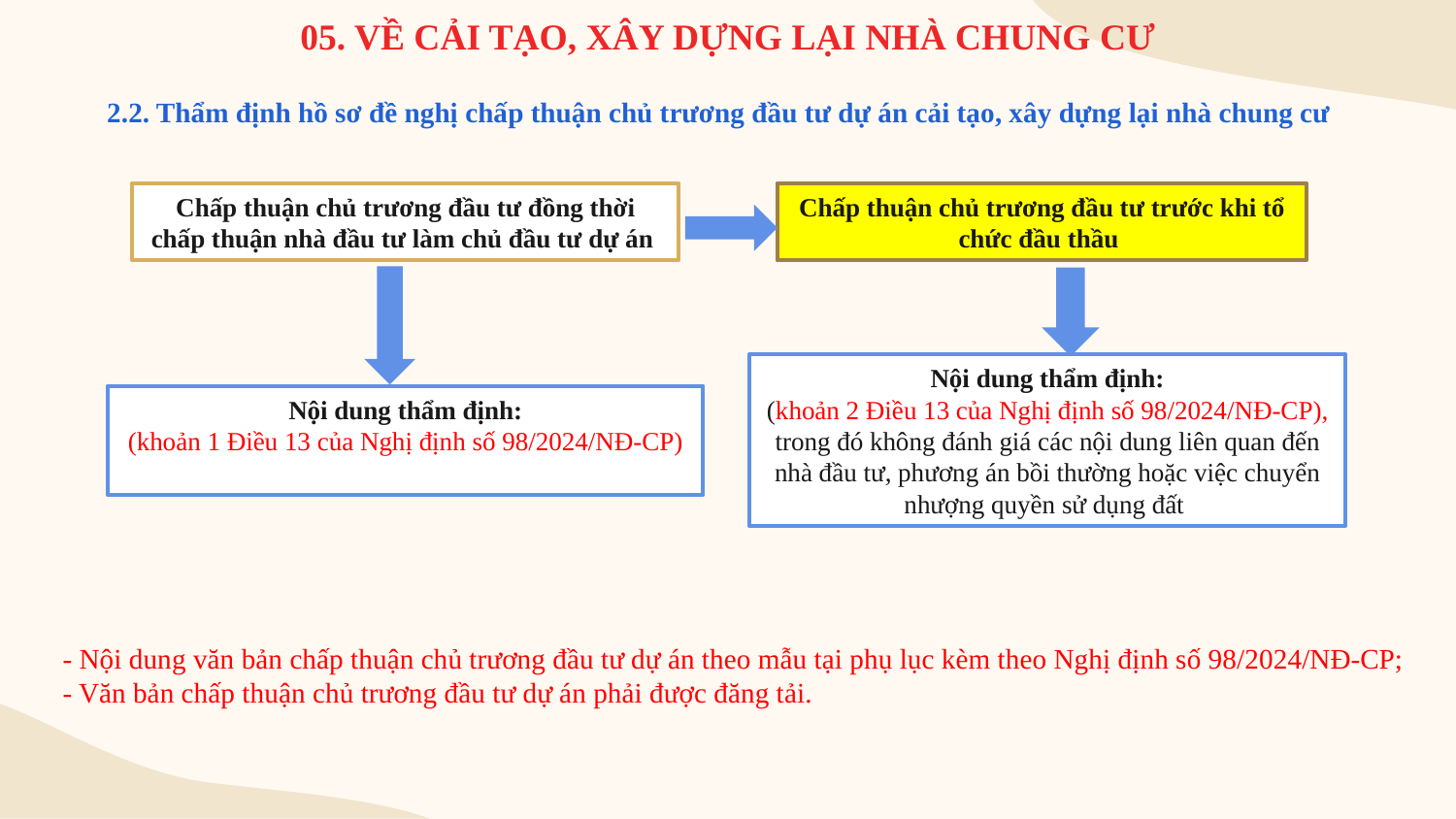

05. VỀ CẢI TẠO, XÂY DỰNG LẠI NHÀ CHUNG CƯ
2.2. Thẩm định hồ sơ đề nghị chấp thuận chủ trương đầu tư dự án cải tạo, xây dựng lại nhà chung cư
Chấp thuận chủ trương đầu tư đồng thời chấp thuận nhà đầu tư làm chủ đầu tư dự án
Chấp thuận chủ trương đầu tư trước khi tổ chức đầu thầu

Nội dung thẩm định:
(khoản 2 Điều 13 của Nghị định số 98/2024/NĐ-CP), trong đó không đánh giá các nội dung liên quan đến nhà đầu tư, phương án bồi thường hoặc việc chuyển nhượng quyền sử dụng đất
Nội dung thẩm định:
(khoản 1 Điều 13 của Nghị định số 98/2024/NĐ-CP)

- Nội dung văn bản chấp thuận chủ trương đầu tư dự án theo mẫu tại phụ lục kèm theo Nghị định số 98/2024/NĐ-CP;
- Văn bản chấp thuận chủ trương đầu tư dự án phải được đăng tải.